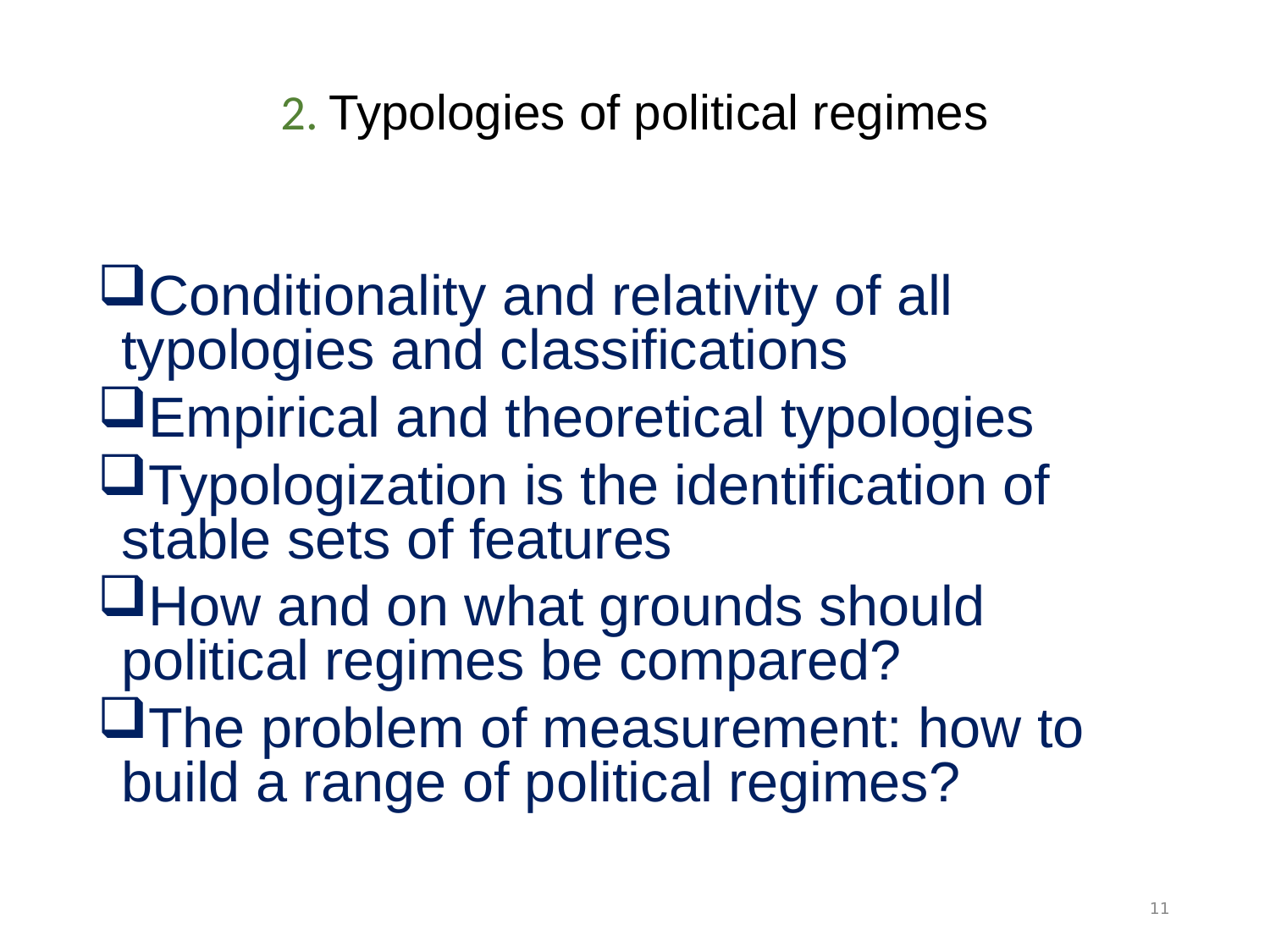

# 2. Typologies of political regimes
Conditionality and relativity of all typologies and classifications
Empirical and theoretical typologies
Typologization is the identification of stable sets of features
How and on what grounds should political regimes be compared?
The problem of measurement: how to build a range of political regimes?
11